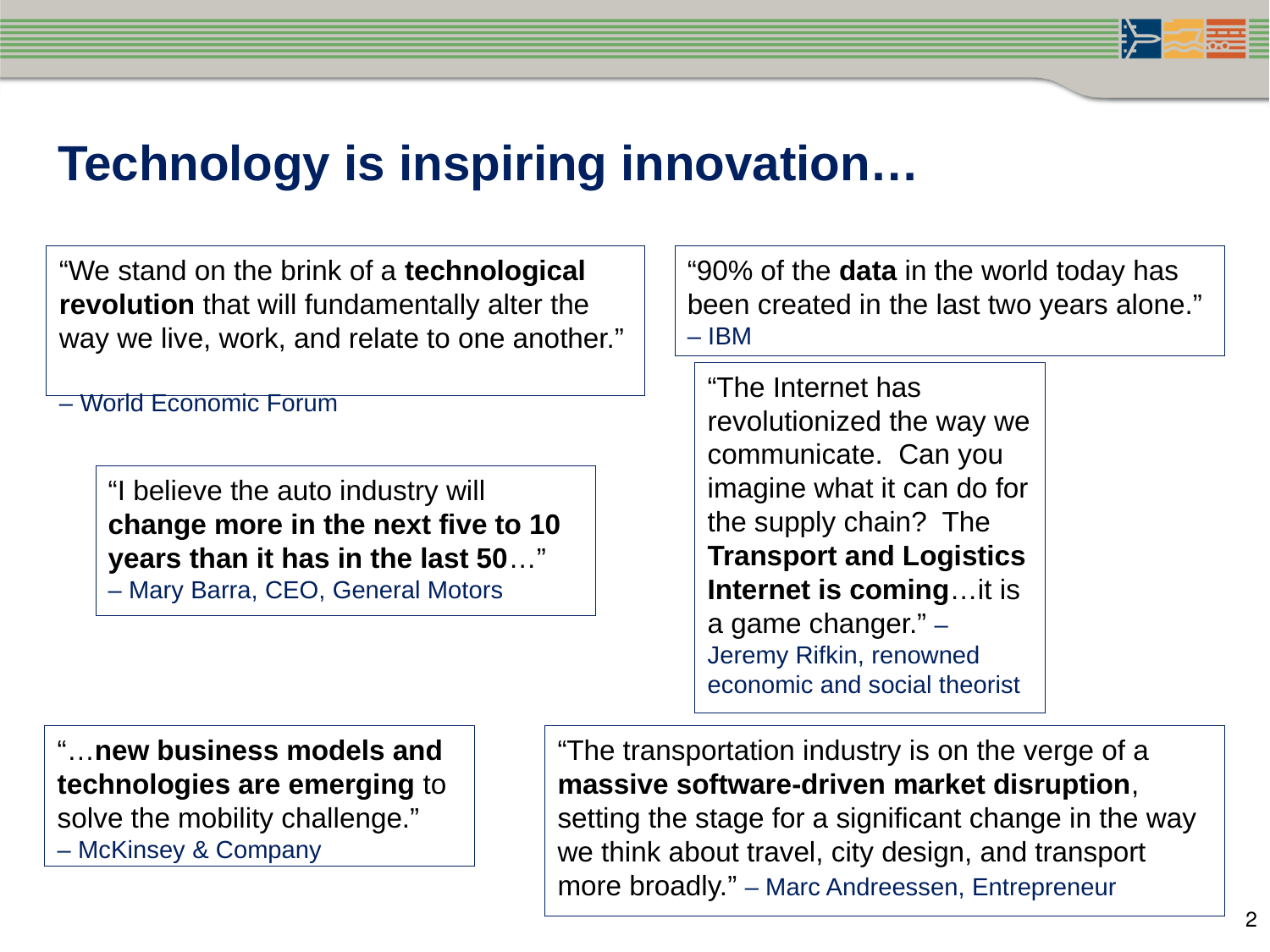

# Technology is inspiring innovation…
“We stand on the brink of a technological revolution that will fundamentally alter the way we live, work, and relate to one another.”
– World Economic Forum
“90% of the data in the world today has been created in the last two years alone.”
– IBM
“The Internet has revolutionized the way we communicate.  Can you imagine what it can do for the supply chain?  The Transport and Logistics Internet is coming…it is a game changer.” – Jeremy Rifkin, renowned economic and social theorist
“I believe the auto industry will change more in the next five to 10 years than it has in the last 50…”
– Mary Barra, CEO, General Motors
“…new business models and technologies are emerging to solve the mobility challenge.”
– McKinsey & Company
“The transportation industry is on the verge of a massive software-driven market disruption, setting the stage for a significant change in the way we think about travel, city design, and transport more broadly.” – Marc Andreessen, Entrepreneur
2